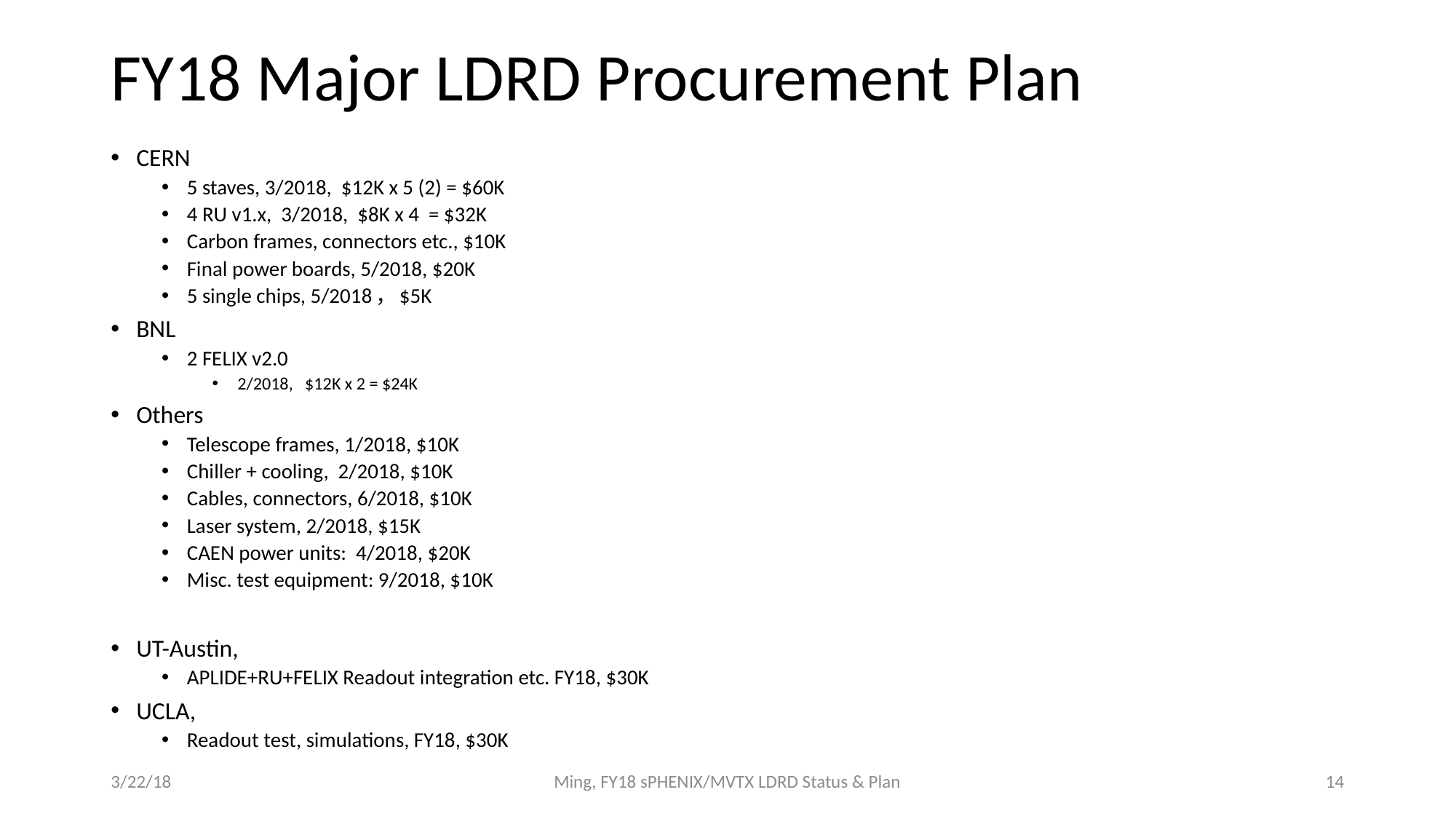

# FY18 Major LDRD Procurement Plan
CERN
5 staves, 3/2018,  $12K x 5 (2) = $60K
4 RU v1.x,  3/2018,  $8K x 4  = $32K
Carbon frames, connectors etc., $10K
Final power boards, 5/2018, $20K
5 single chips, 5/2018，$5K
BNL
2 FELIX v2.0
2/2018,   $12K x 2 = $24K
Others
Telescope frames, 1/2018, $10K
Chiller + cooling,  2/2018, $10K
Cables, connectors, 6/2018, $10K
Laser system, 2/2018, $15K
CAEN power units:  4/2018, $20K
Misc. test equipment: 9/2018, $10K

UT-Austin,
APLIDE+RU+FELIX Readout integration etc. FY18, $30K
UCLA,
Readout test, simulations, FY18, $30K

3/22/18
Ming, FY18 sPHENIX/MVTX LDRD Status & Plan
14